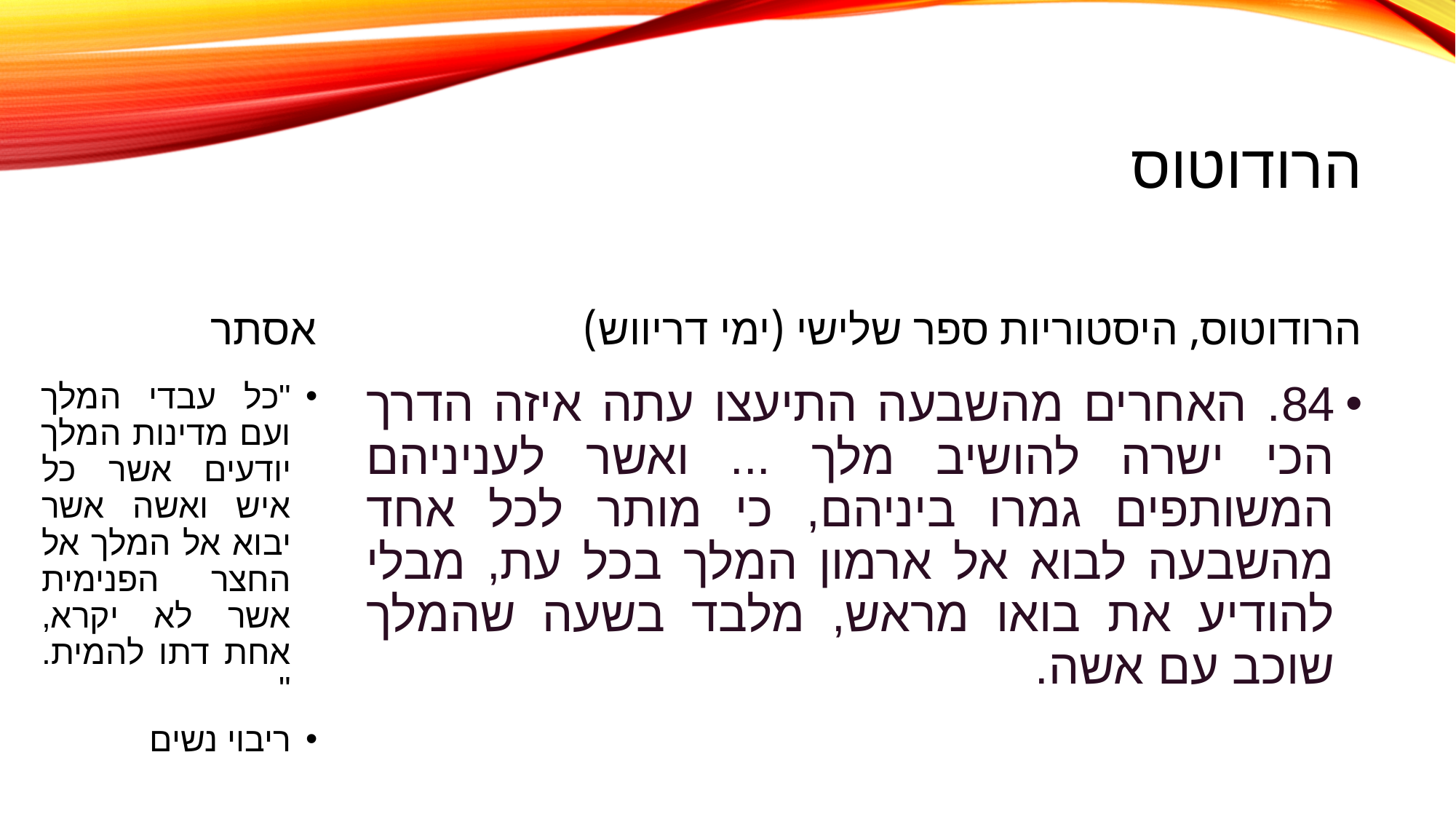

# הרודוטוס
אסתר
הרודוטוס, היסטוריות ספר שלישי (ימי דריווש)
"כל עבדי המלך ועם מדינות המלך יודעים אשר כל איש ואשה אשר יבוא אל המלך אל החצר הפנימית אשר לא יקרא, אחת דתו להמית. "
ריבוי נשים
84. האחרים מהשבעה התיעצו עתה איזה הדרך הכי ישרה להושיב מלך ... ואשר לעניניהם המשותפים גמרו ביניהם, כי מותר לכל אחד מהשבעה לבוא אל ארמון המלך בכל עת, מבלי להודיע את בואו מראש, מלבד בשעה שהמלך שוכב עם אשה.